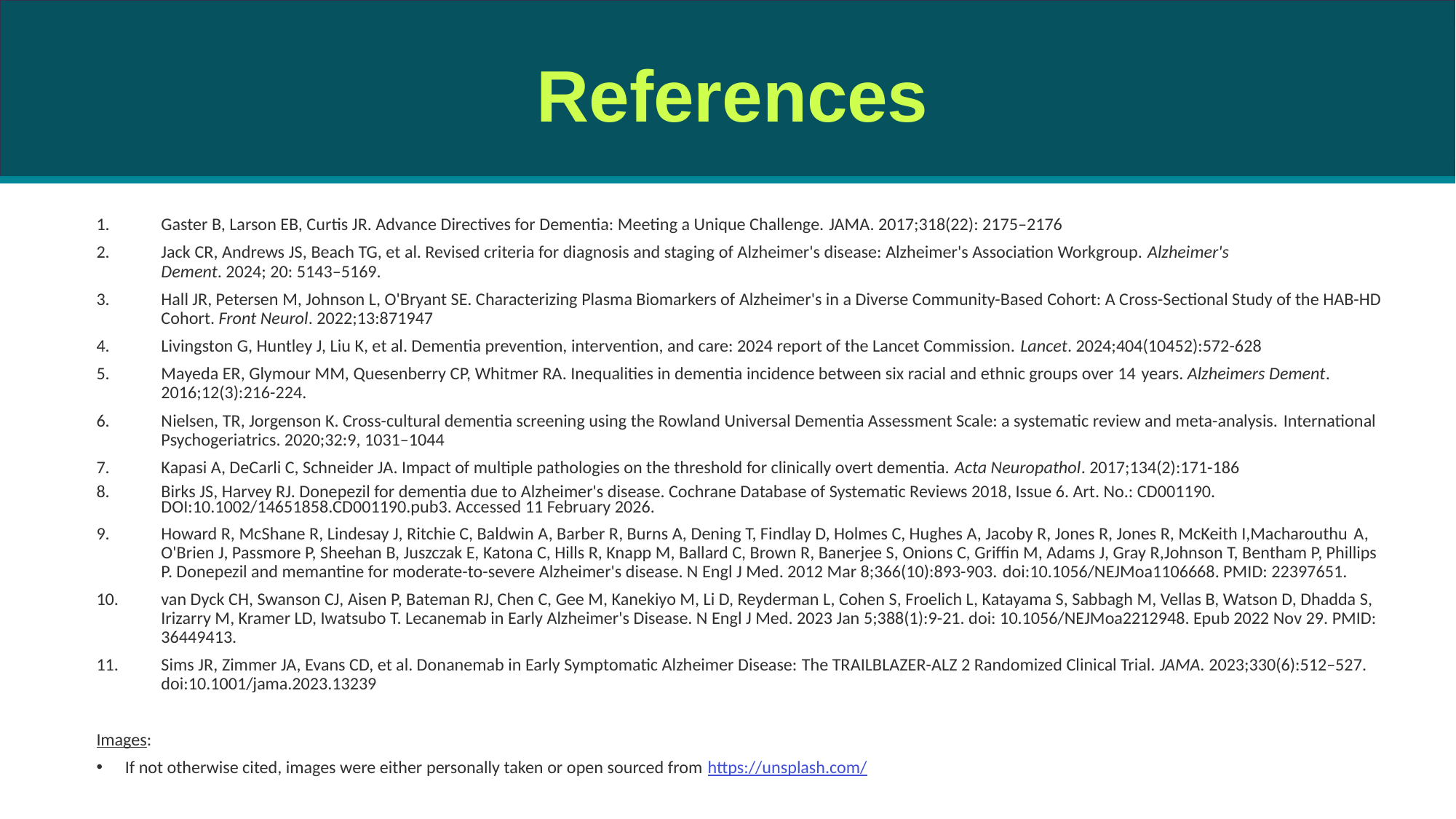

References

Gaster B, Larson EB, Curtis JR. Advance Directives for Dementia: Meeting a Unique Challenge. JAMA. 2017;318(22): 2175–2176
Jack CR, Andrews JS, Beach TG, et al. Revised criteria for diagnosis and staging of Alzheimer's disease: Alzheimer's Association Workgroup. Alzheimer's Dement. 2024; 20: 5143–5169.
Hall JR, Petersen M, Johnson L, O'Bryant SE. Characterizing Plasma Biomarkers of Alzheimer's in a Diverse Community-Based Cohort: A Cross-Sectional Study of the HAB-HD Cohort. Front Neurol. 2022;13:871947
Livingston G, Huntley J, Liu K, et al. Dementia prevention, intervention, and care: 2024 report of the Lancet Commission. Lancet. 2024;404(10452):572-628
Mayeda ER, Glymour MM, Quesenberry CP, Whitmer RA. Inequalities in dementia incidence between six racial and ethnic groups over 14 years. Alzheimers Dement. 2016;12(3):216-224.
Nielsen, TR, Jorgenson K. Cross-cultural dementia screening using the Rowland Universal Dementia Assessment Scale: a systematic review and meta-analysis. International Psychogeriatrics. 2020;32:9, 1031–1044
Kapasi A, DeCarli C, Schneider JA. Impact of multiple pathologies on the threshold for clinically overt dementia. Acta Neuropathol. 2017;134(2):171-186
Birks JS, Harvey RJ. Donepezil for dementia due to Alzheimer's disease. Cochrane Database of Systematic Reviews 2018, Issue 6. Art. No.: CD001190. DOI:10.1002/14651858.CD001190.pub3. Accessed 11 February 2026.
Howard R, McShane R, Lindesay J, Ritchie C, Baldwin A, Barber R, Burns A, Dening T, Findlay D, Holmes C, Hughes A, Jacoby R, Jones R, Jones R, McKeith I,Macharouthu A, O'Brien J, Passmore P, Sheehan B, Juszczak E, Katona C, Hills R, Knapp M, Ballard C, Brown R, Banerjee S, Onions C, Griffin M, Adams J, Gray R,Johnson T, Bentham P, Phillips P. Donepezil and memantine for moderate-to-severe Alzheimer's disease. N Engl J Med. 2012 Mar 8;366(10):893-903. doi:10.1056/NEJMoa1106668. PMID: 22397651.
van Dyck CH, Swanson CJ, Aisen P, Bateman RJ, Chen C, Gee M, Kanekiyo M, Li D, Reyderman L, Cohen S, Froelich L, Katayama S, Sabbagh M, Vellas B, Watson D, Dhadda S, Irizarry M, Kramer LD, Iwatsubo T. Lecanemab in Early Alzheimer's Disease. N Engl J Med. 2023 Jan 5;388(1):9-21. doi: 10.1056/NEJMoa2212948. Epub 2022 Nov 29. PMID: 36449413.
Sims JR, Zimmer JA, Evans CD, et al. Donanemab in Early Symptomatic Alzheimer Disease: The TRAILBLAZER-ALZ 2 Randomized Clinical Trial. JAMA. 2023;330(6):512–527. doi:10.1001/jama.2023.13239

Images:
If not otherwise cited, images were either personally taken or open sourced from https://unsplash.com/